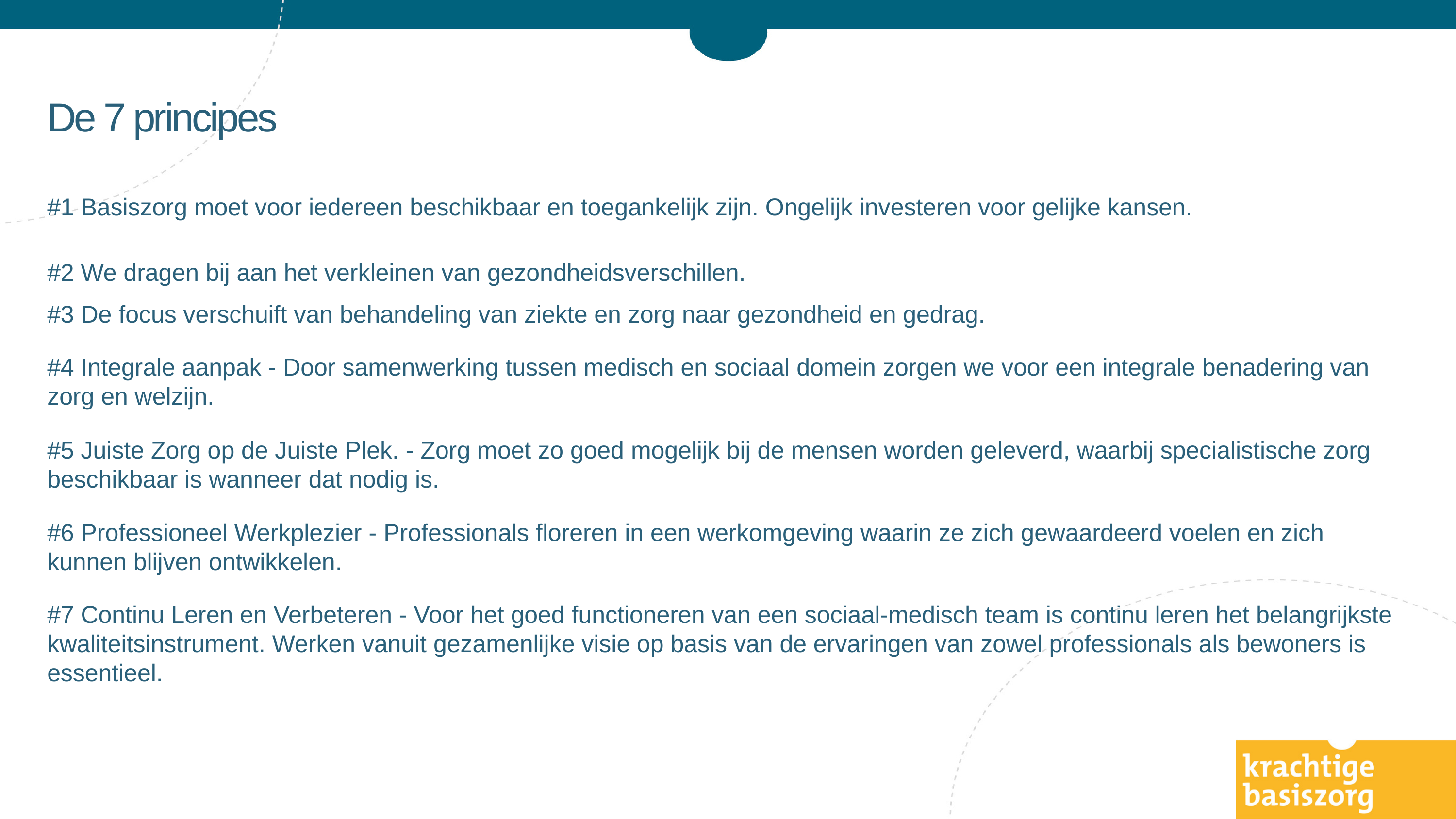

De 7 principes
#1 Basiszorg moet voor iedereen beschikbaar en toegankelijk zijn. Ongelijk investeren voor gelijke kansen.
#2 We dragen bij aan het verkleinen van gezondheidsverschillen.
#3 De focus verschuift van behandeling van ziekte en zorg naar gezondheid en gedrag.
#4 Integrale aanpak - Door samenwerking tussen medisch en sociaal domein zorgen we voor een integrale benadering van zorg en welzijn.
#5 Juiste Zorg op de Juiste Plek. - Zorg moet zo goed mogelijk bij de mensen worden geleverd, waarbij specialistische zorg beschikbaar is wanneer dat nodig is.
#6 Professioneel Werkplezier - Professionals floreren in een werkomgeving waarin ze zich gewaardeerd voelen en zich kunnen blijven ontwikkelen.
#7 Continu Leren en Verbeteren - Voor het goed functioneren van een sociaal-medisch team is continu leren het belangrijkste kwaliteitsinstrument. Werken vanuit gezamenlijke visie op basis van de ervaringen van zowel professionals als bewoners is essentieel.